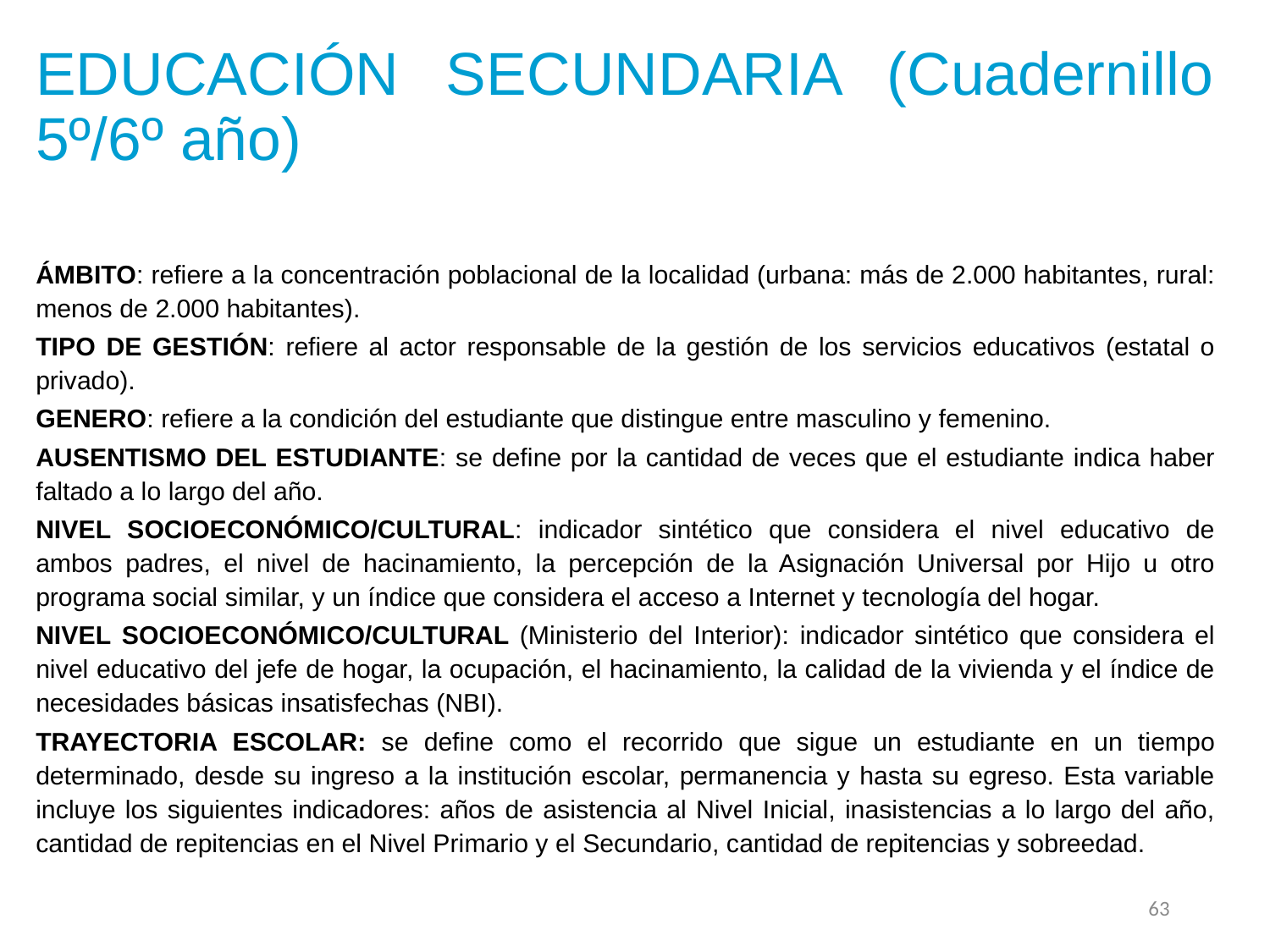

EDUCACIÓN SECUNDARIA (Cuadernillo 5º/6º año)

ÁMBITO: refiere a la concentración poblacional de la localidad (urbana: más de 2.000 habitantes, rural: menos de 2.000 habitantes).
TIPO DE GESTIÓN: refiere al actor responsable de la gestión de los servicios educativos (estatal o privado).
GENERO: refiere a la condición del estudiante que distingue entre masculino y femenino.
AUSENTISMO DEL ESTUDIANTE: se define por la cantidad de veces que el estudiante indica haber faltado a lo largo del año.
NIVEL SOCIOECONÓMICO/CULTURAL: indicador sintético que considera el nivel educativo de ambos padres, el nivel de hacinamiento, la percepción de la Asignación Universal por Hijo u otro programa social similar, y un índice que considera el acceso a Internet y tecnología del hogar.
NIVEL SOCIOECONÓMICO/CULTURAL (Ministerio del Interior): indicador sintético que considera el nivel educativo del jefe de hogar, la ocupación, el hacinamiento, la calidad de la vivienda y el índice de necesidades básicas insatisfechas (NBI).
TRAYECTORIA ESCOLAR: se define como el recorrido que sigue un estudiante en un tiempo determinado, desde su ingreso a la institución escolar, permanencia y hasta su egreso. Esta variable incluye los siguientes indicadores: años de asistencia al Nivel Inicial, inasistencias a lo largo del año, cantidad de repitencias en el Nivel Primario y el Secundario, cantidad de repitencias y sobreedad.

63